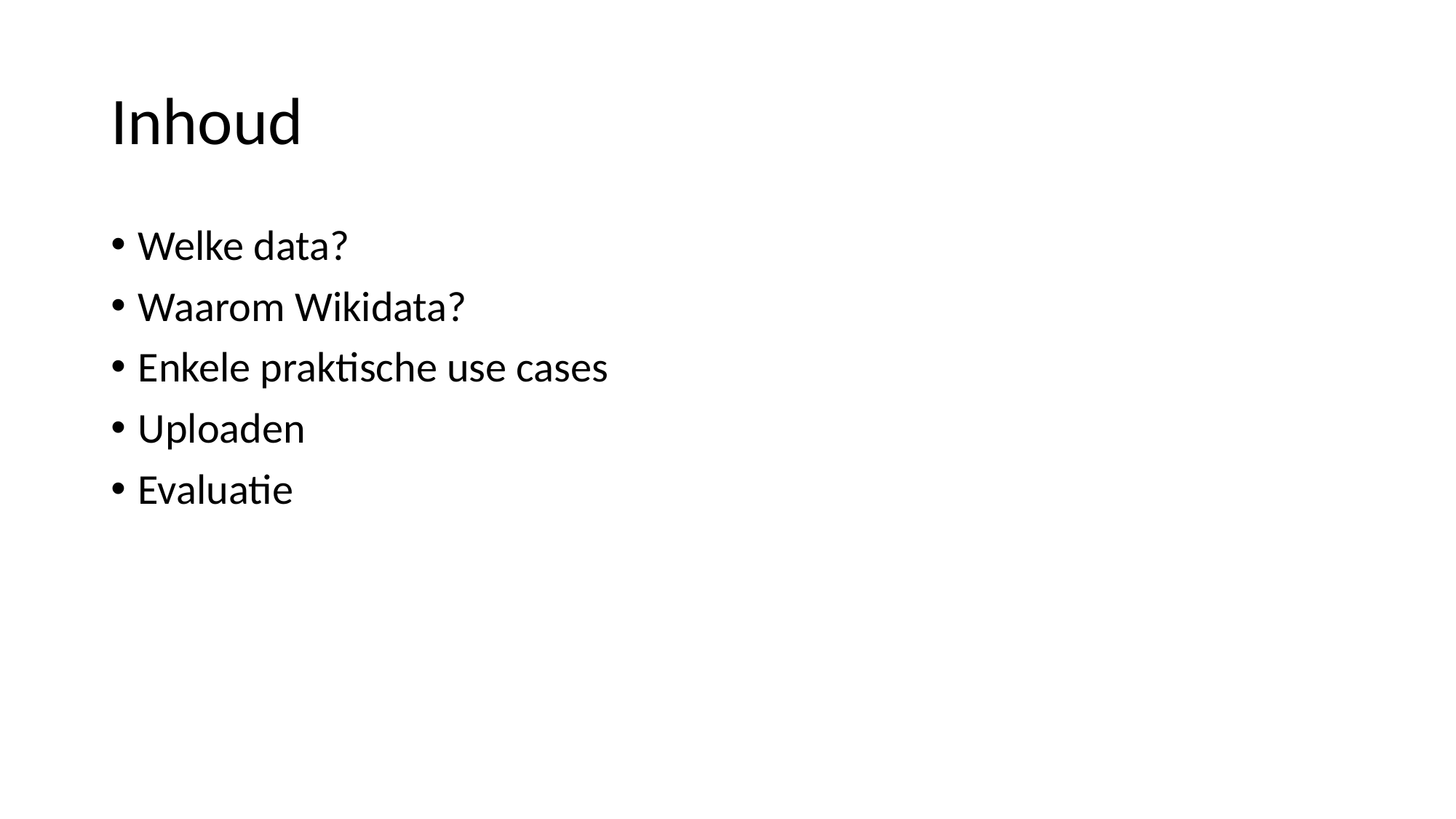

# Inhoud
Welke data?
Waarom Wikidata?
Enkele praktische use cases
Uploaden
Evaluatie